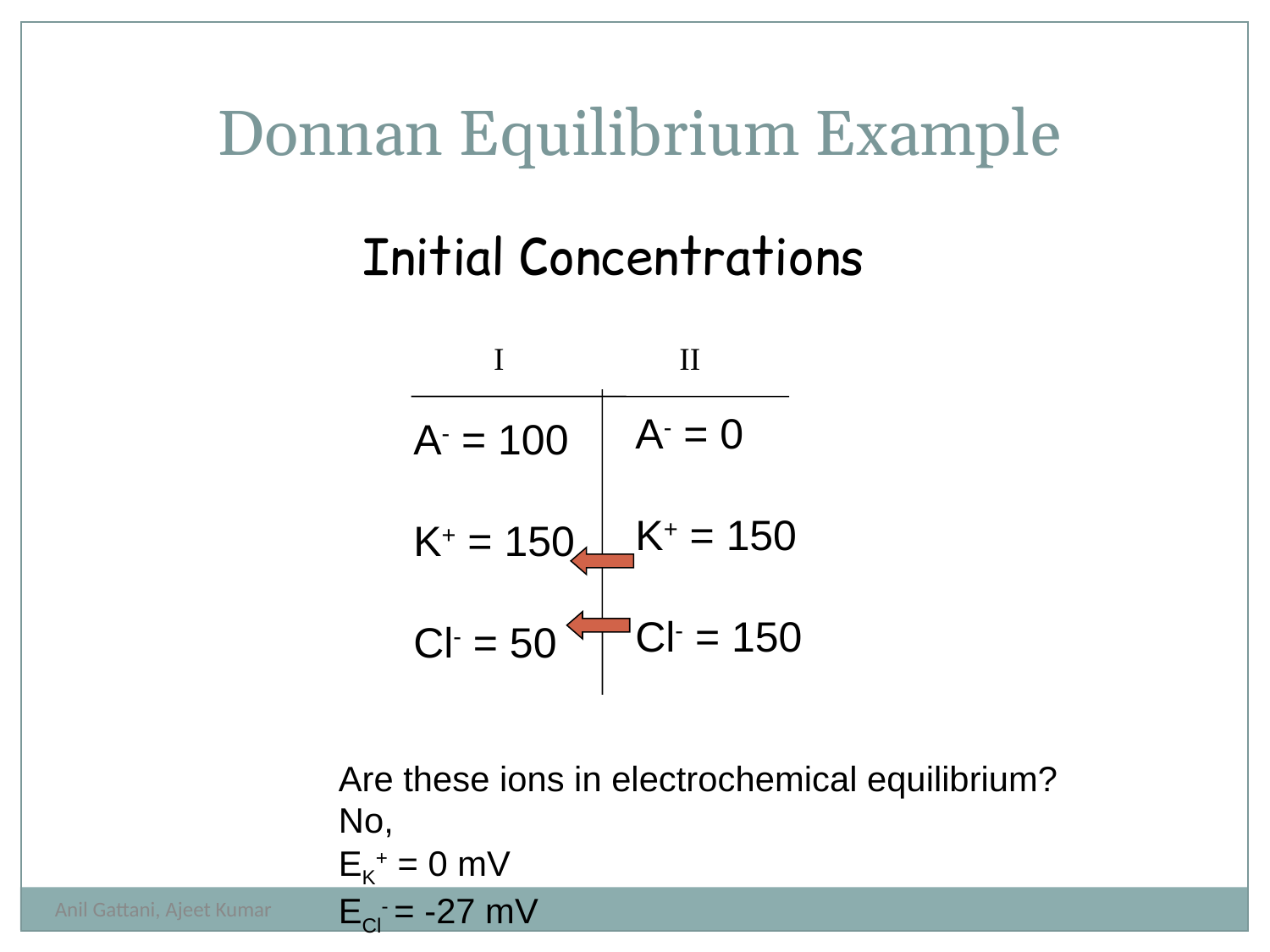

Donnan Equilibrium Example
Initial Concentrations
I
II

A- = 0

K+ = 150

Cl- = 150
A- = 100

K+ = 150

Cl- = 50

Are these ions in electrochemical equilibrium?
No,
EK+ = 0 mV
ECl- = -27 mV
Anil Gattani, Ajeet Kumar